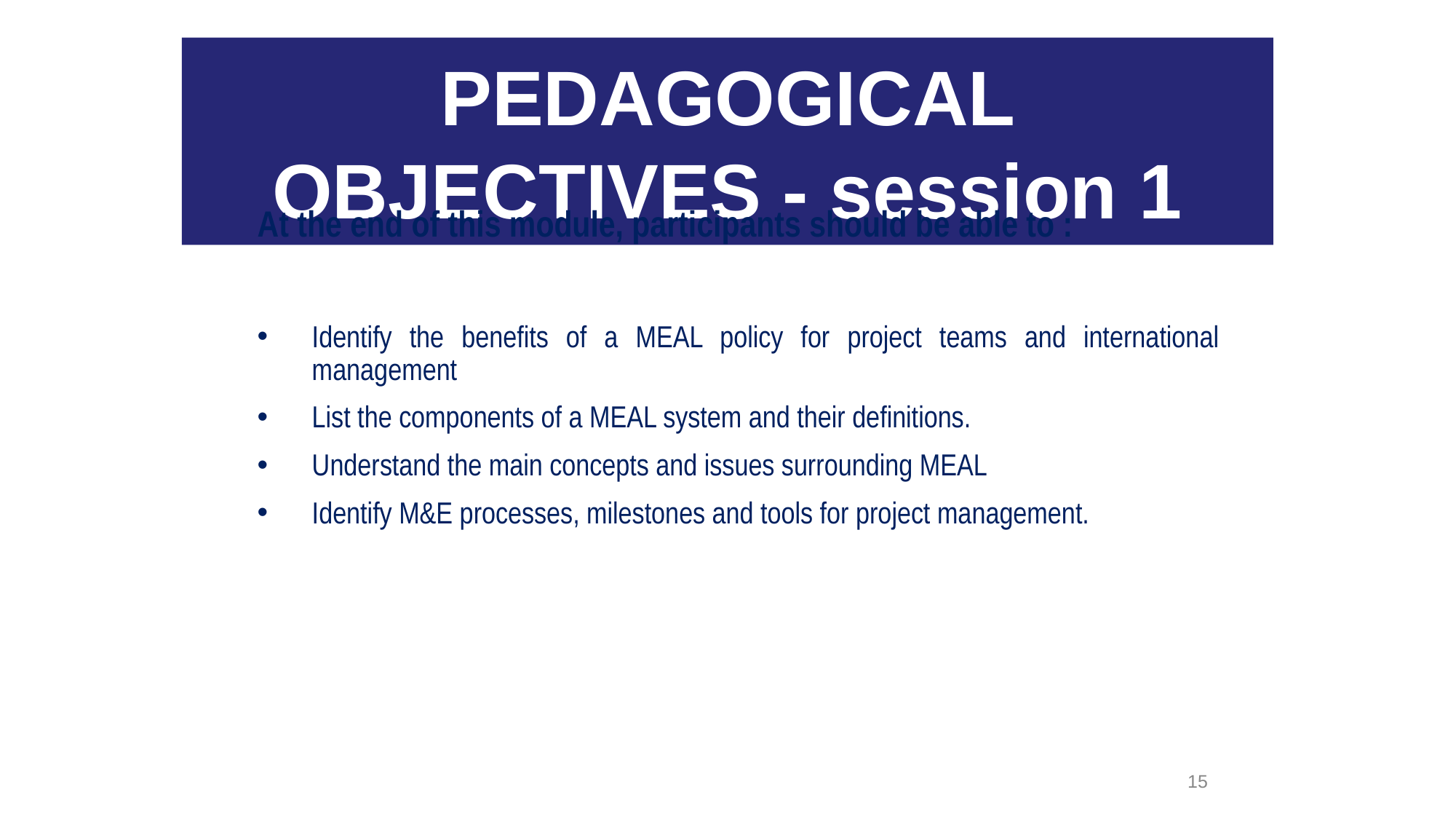

PEDAGOGICAL OBJECTIVES - session 1

At the end of this module, participants should be able to :

Identify the benefits of a MEAL policy for project teams and international management
List the components of a MEAL system and their definitions.
Understand the main concepts and issues surrounding MEAL
Identify M&E processes, milestones and tools for project management.

15